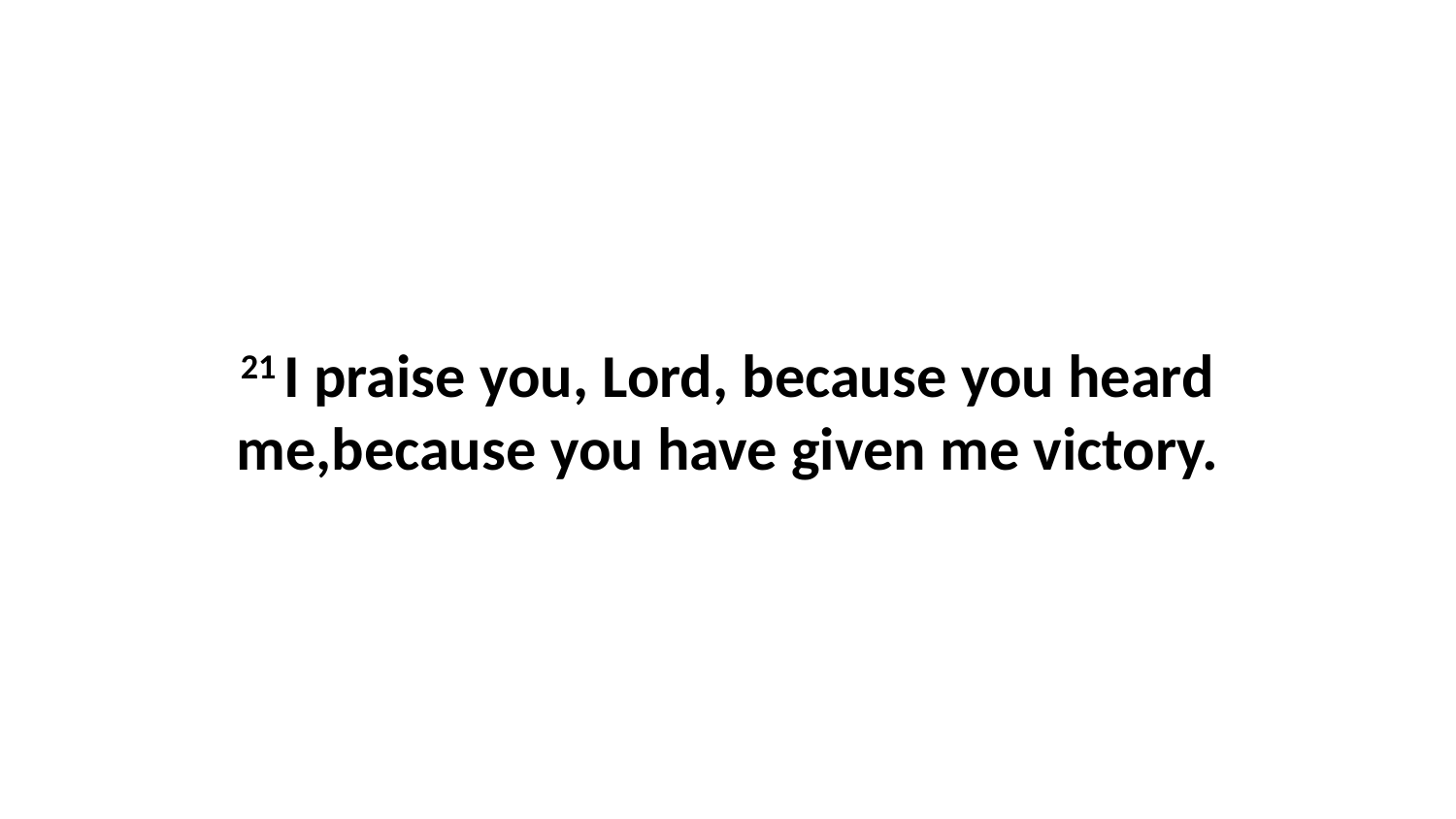

21 I praise you, Lord, because you heard me,because you have given me victory.